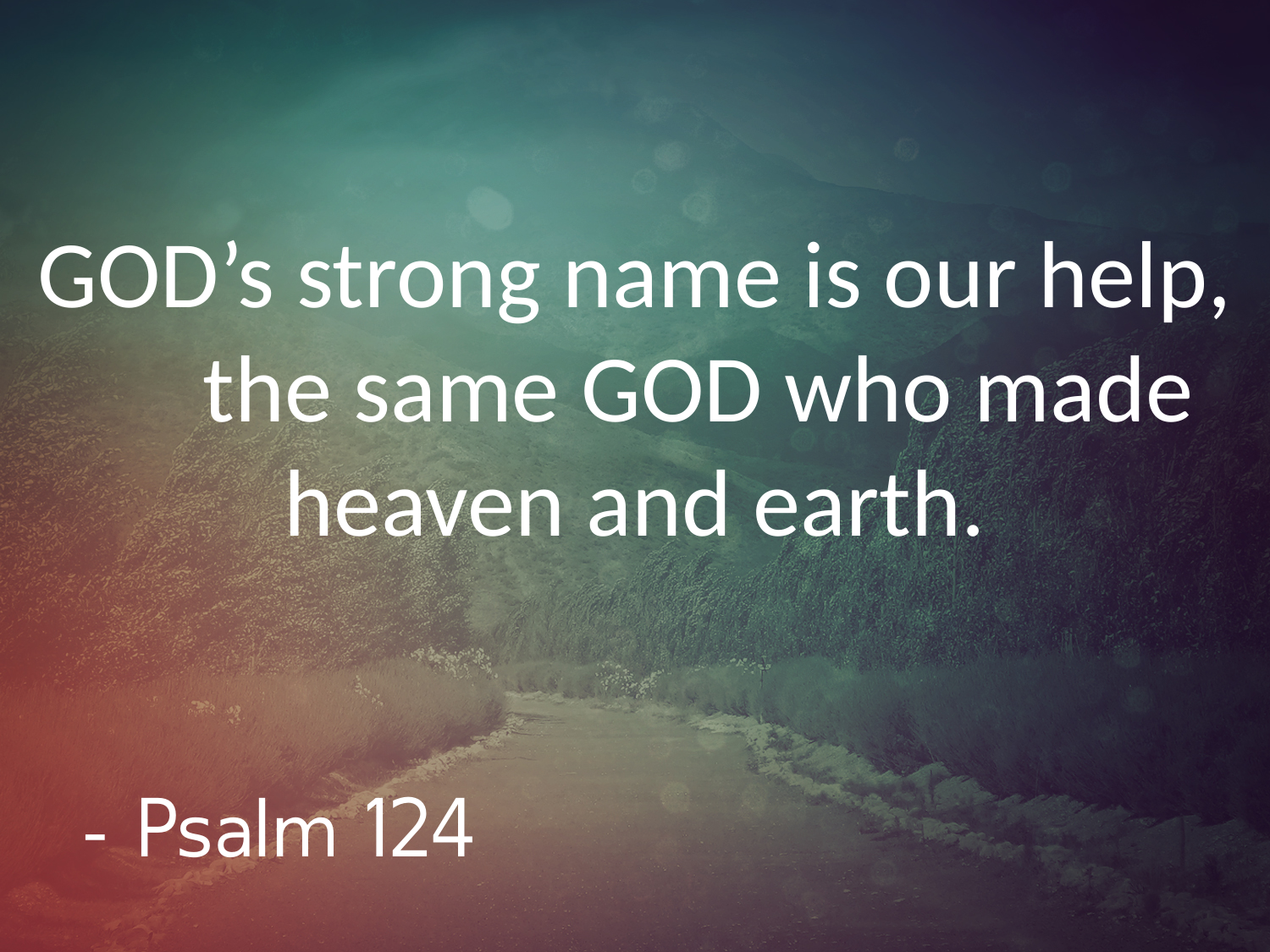

# GOD’s strong name is our help, the same GOD who made heaven and earth.
- Psalm 124